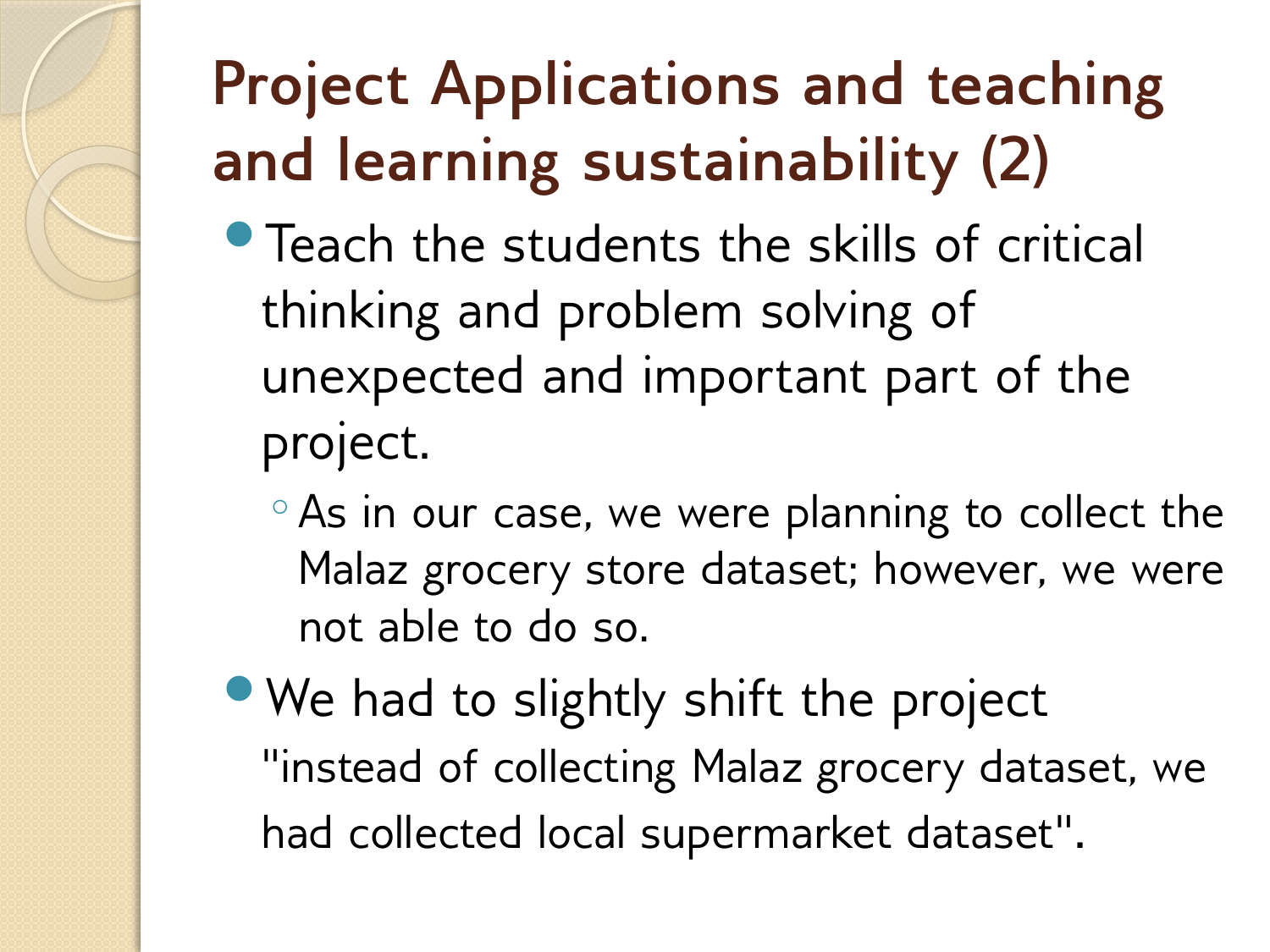

# Project Applications and teaching and learning sustainability (2)
Teach the students the skills of critical thinking and problem solving of unexpected and important part of the project.
As in our case, we were planning to collect the Malaz grocery store dataset; however, we were not able to do so.
We had to slightly shift the project "instead of collecting Malaz grocery dataset, we had collected local supermarket dataset".